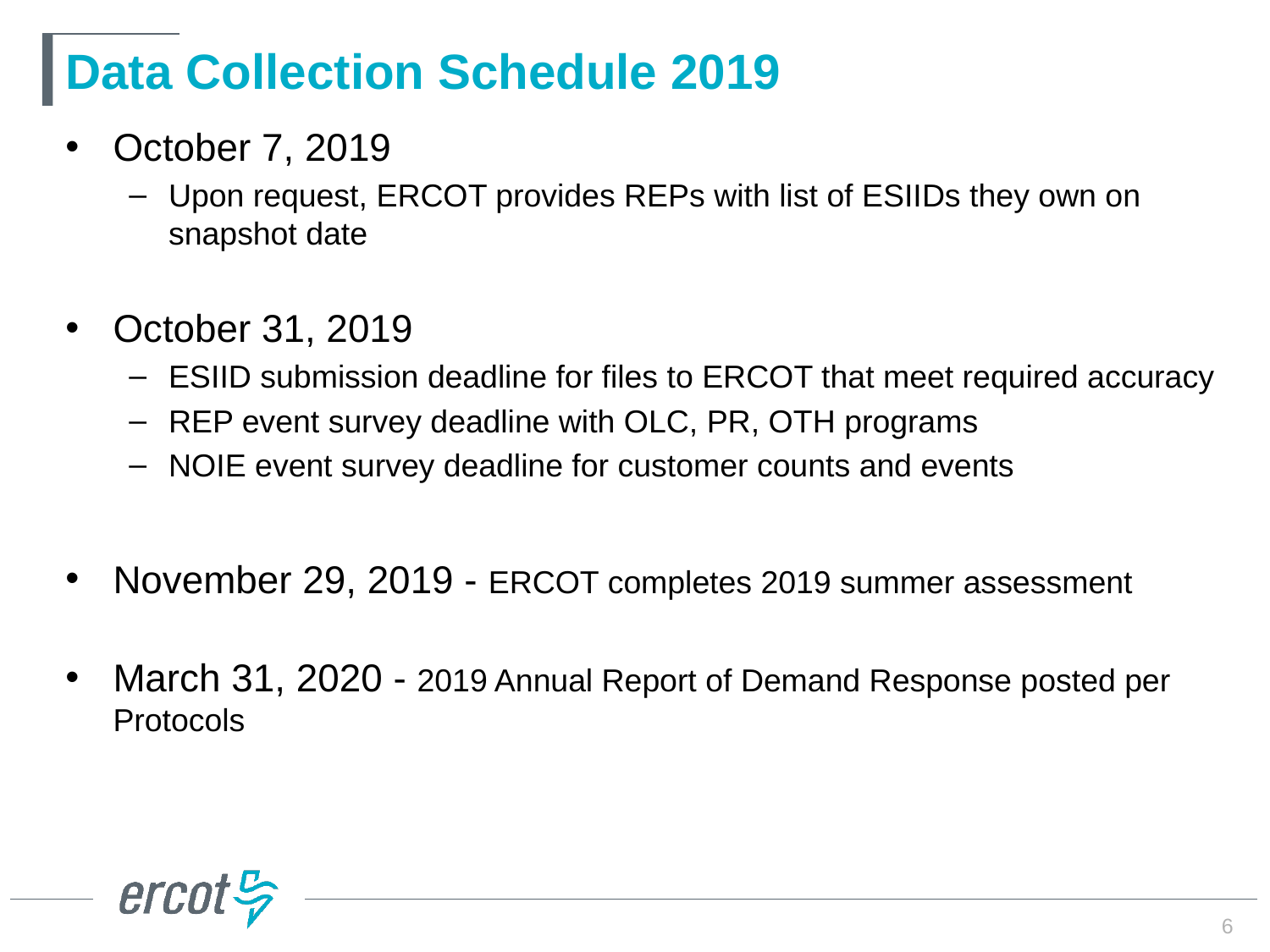

# Data Collection Schedule 2019
October 7, 2019
Upon request, ERCOT provides REPs with list of ESIIDs they own on snapshot date

October 31, 2019
ESIID submission deadline for files to ERCOT that meet required accuracy
REP event survey deadline with OLC, PR, OTH programs
NOIE event survey deadline for customer counts and events

November 29, 2019 - ERCOT completes 2019 summer assessment

March 31, 2020 - 2019 Annual Report of Demand Response posted per Protocols

6